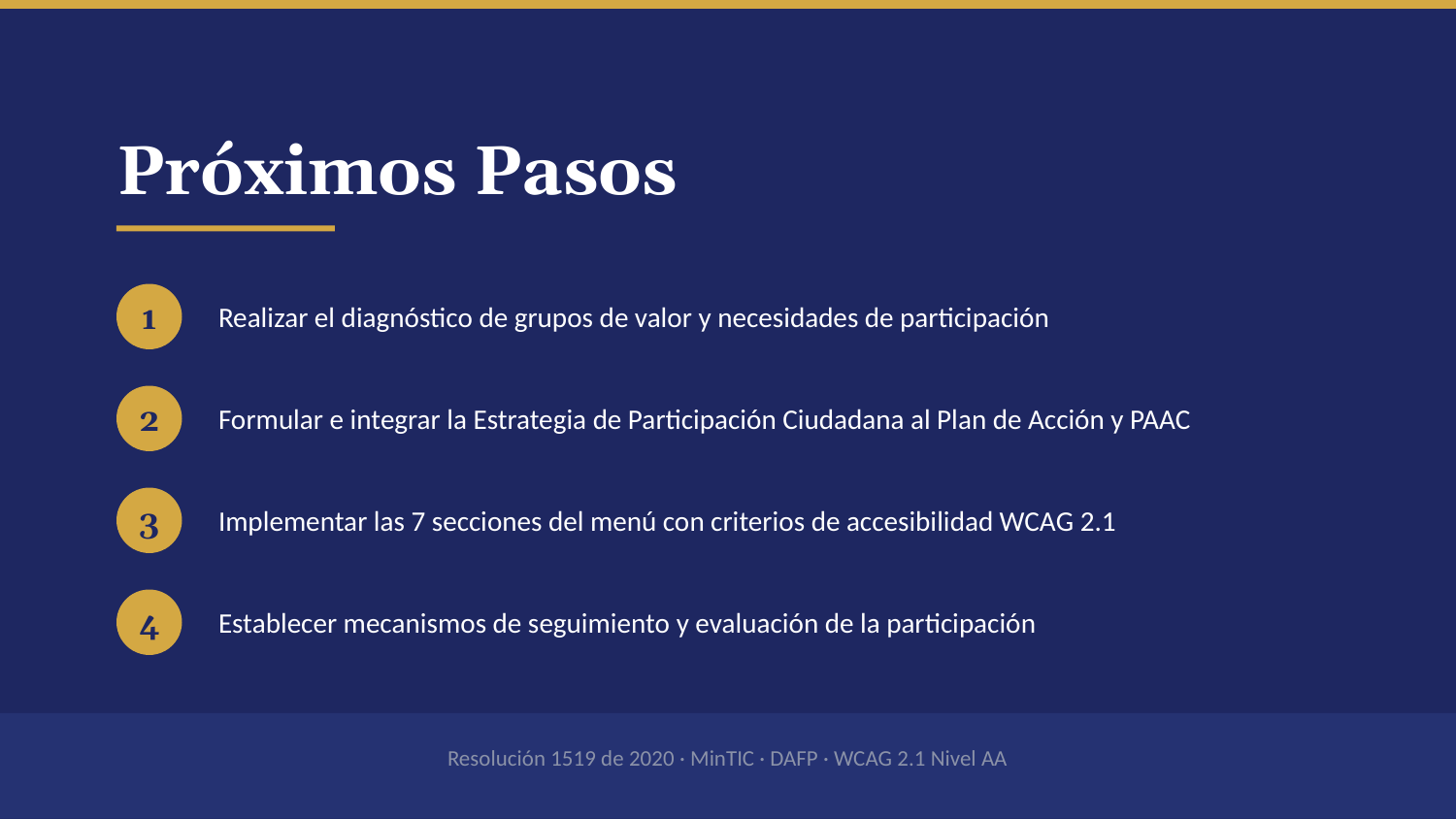

Próximos Pasos

Realizar el diagnóstico de grupos de valor y necesidades de participación

1
Formular e integrar la Estrategia de Participación Ciudadana al Plan de Acción y PAAC

2
Implementar las 7 secciones del menú con criterios de accesibilidad WCAG 2.1

3
Establecer mecanismos de seguimiento y evaluación de la participación

4

Resolución 1519 de 2020 · MinTIC · DAFP · WCAG 2.1 Nivel AA